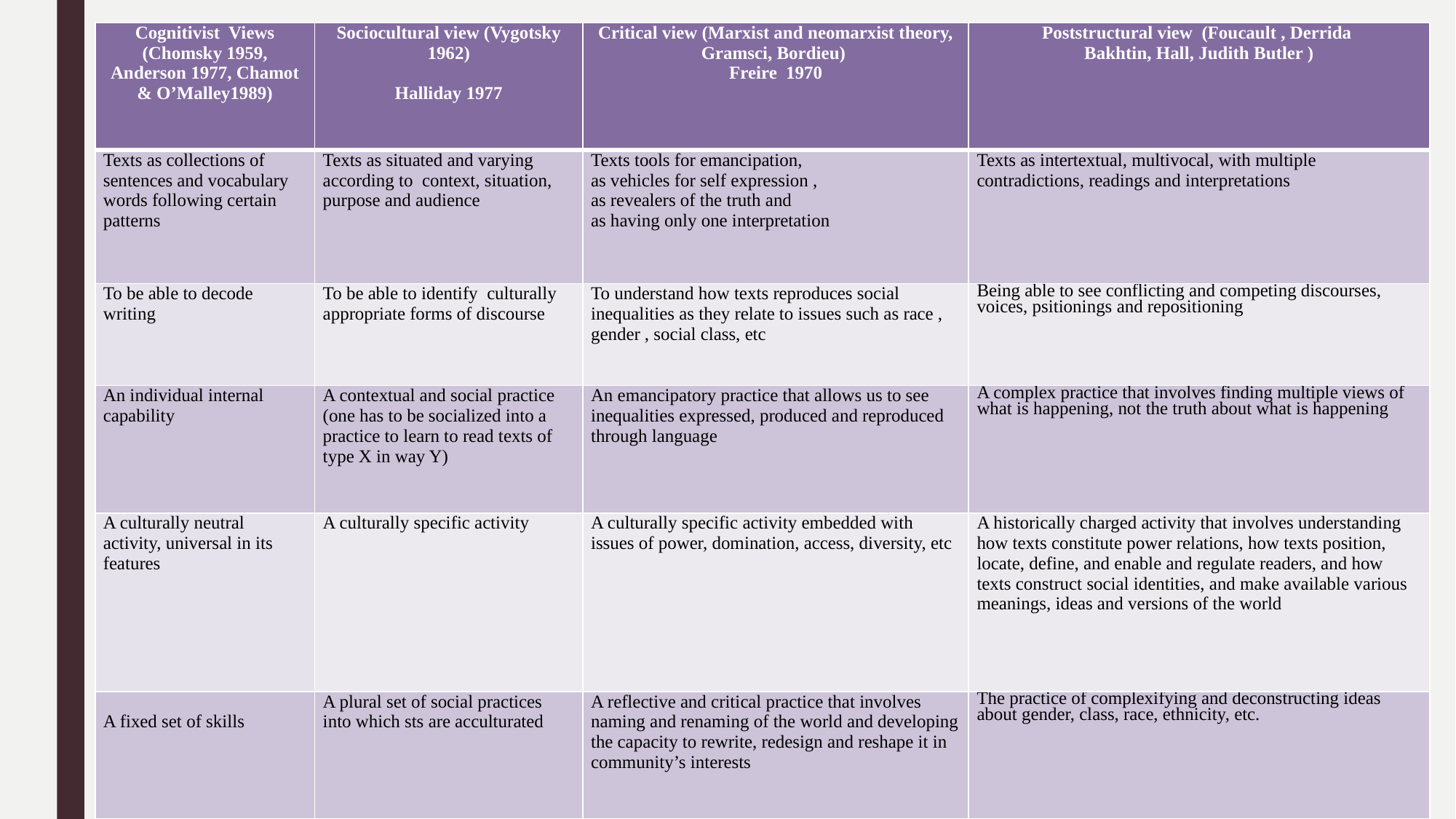

| Cognitivist Views (Chomsky 1959, Anderson 1977, Chamot & O’Malley1989) | Sociocultural view (Vygotsky 1962) Halliday 1977 | Critical view (Marxist and neomarxist theory, Gramsci, Bordieu) Freire 1970 | Poststructural view (Foucault , Derrida Bakhtin, Hall, Judith Butler ) |
| --- | --- | --- | --- |
| Texts as collections of sentences and vocabulary words following certain patterns | Texts as situated and varying according to context, situation, purpose and audience | Texts tools for emancipation, as vehicles for self expression , as revealers of the truth and as having only one interpretation | Texts as intertextual, multivocal, with multiple contradictions, readings and interpretations |
| To be able to decode writing | To be able to identify culturally appropriate forms of discourse | To understand how texts reproduces social inequalities as they relate to issues such as race , gender , social class, etc | Being able to see conflicting and competing discourses, voices, psitionings and repositioning |
| An individual internal capability | A contextual and social practice (one has to be socialized into a practice to learn to read texts of type X in way Y) | An emancipatory practice that allows us to see inequalities expressed, produced and reproduced through language | A complex practice that involves finding multiple views of what is happening, not the truth about what is happening |
| A culturally neutral activity, universal in its features | A culturally specific activity | A culturally specific activity embedded with issues of power, domination, access, diversity, etc | A historically charged activity that involves understanding how texts constitute power relations, how texts position, locate, define, and enable and regulate readers, and how texts construct social identities, and make available various meanings, ideas and versions of the world |
| A fixed set of skills | A plural set of social practices into which sts are acculturated | A reflective and critical practice that involves naming and renaming of the world and developing the capacity to rewrite, redesign and reshape it in community’s interests | The practice of complexifying and deconstructing ideas about gender, class, race, ethnicity, etc. |